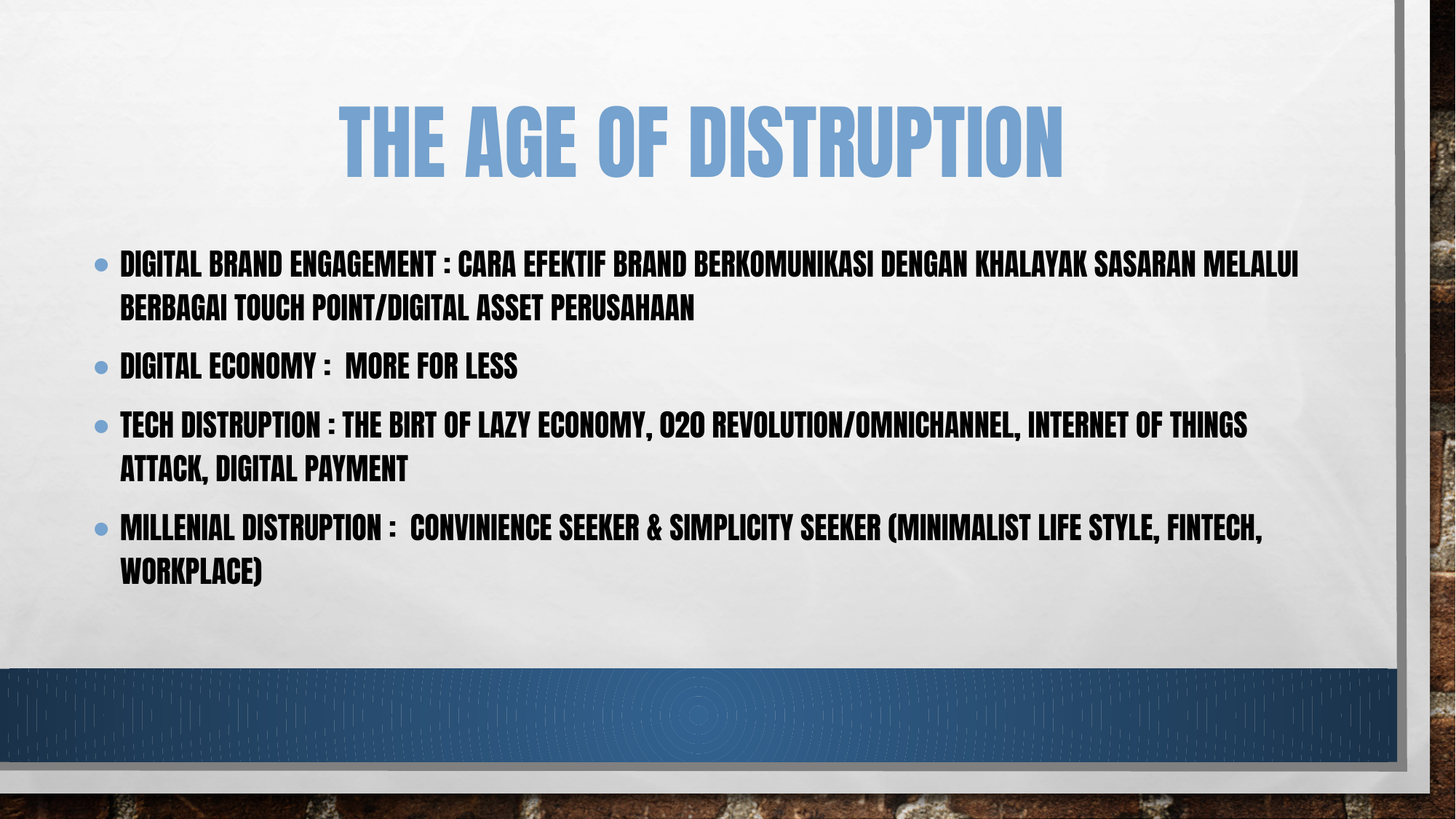

# The age of disTruption
DIGITAL BRAND ENGAGEMENT : CARA EFEKTIF BRAND BERKOMUNIKASI DENGAN KHALAYAK SASARAN MELALUI BERBAGAI TOUCH POINT/DIGITAL ASSET PERUSAHAAN
DIGITAL ECONOMY :  MORE FOR LESS
TECH DISTRUPTION : THE BIRT OF LAZY ECONOMY, 020 REVOLUTION/omnichannel, INTERNET OF THINGS ATTACK, DIGITAL PAYMENT
MILLENIAL DISTRUPTION :  CONVINIENCE SEEKER & SIMPLICITY SEEKER (MINIMALIST LIFE STYLE, FINTECH, WORKPLACE)